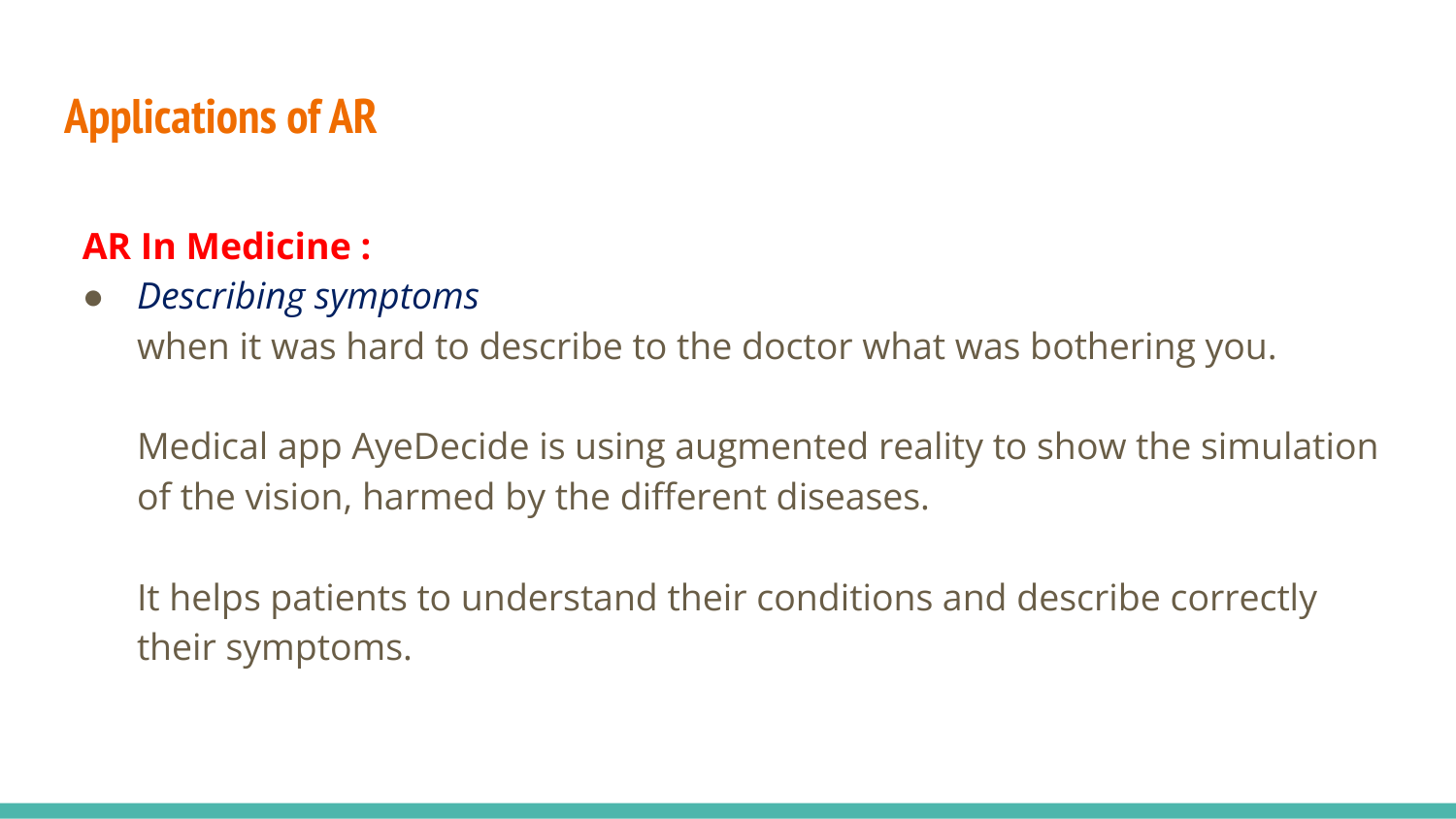

# Applications of AR
AR In Medicine :
Describing symptoms
	when it was hard to describe to the doctor what was bothering you.

	Medical app AyeDecide is using augmented reality to show the simulation of the vision, harmed by the different diseases.

	It helps patients to understand their conditions and describe correctly their symptoms.